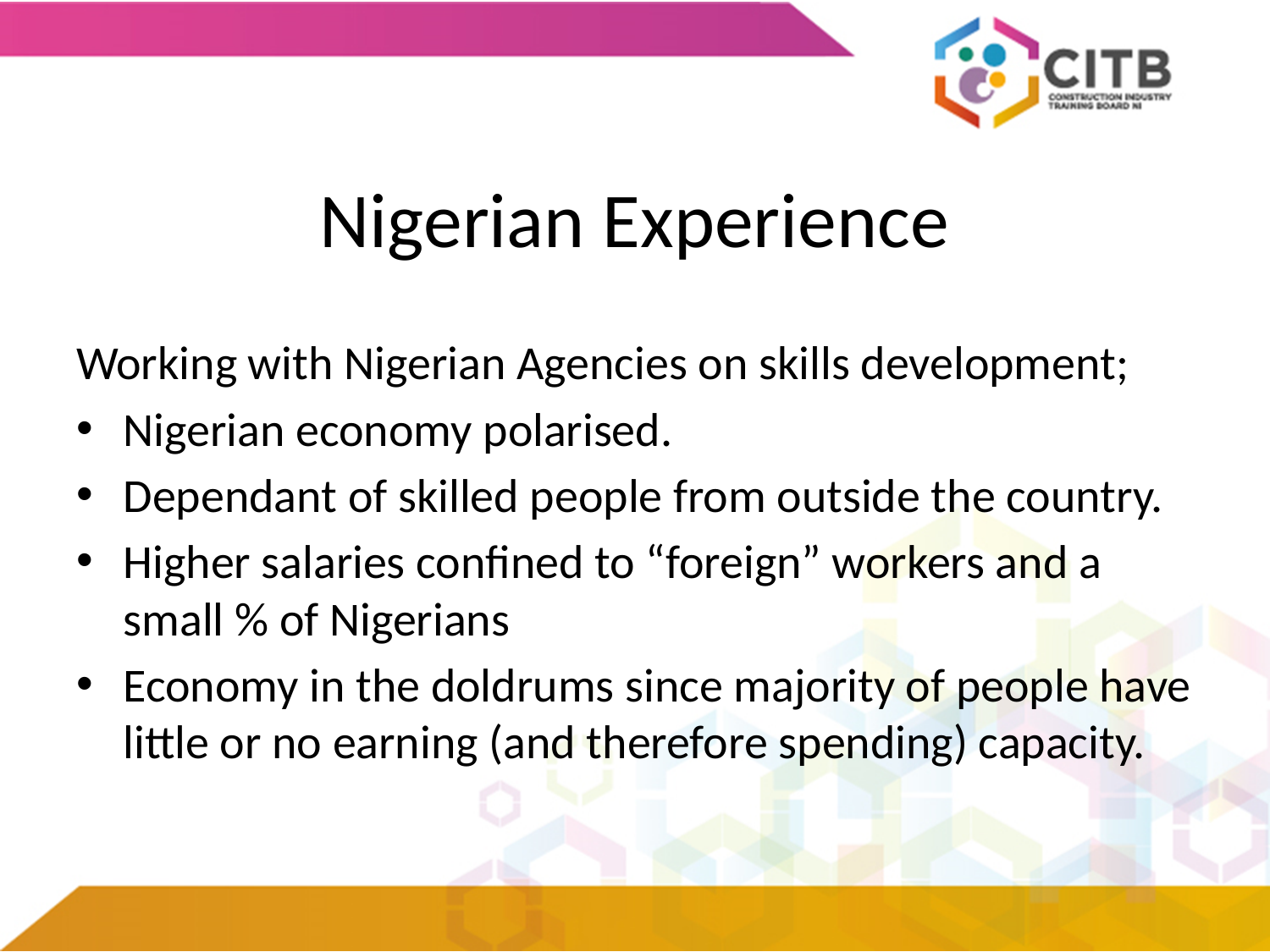

# Nigerian Experience
Working with Nigerian Agencies on skills development;
Nigerian economy polarised.
Dependant of skilled people from outside the country.
Higher salaries confined to “foreign” workers and a small % of Nigerians
Economy in the doldrums since majority of people have little or no earning (and therefore spending) capacity.